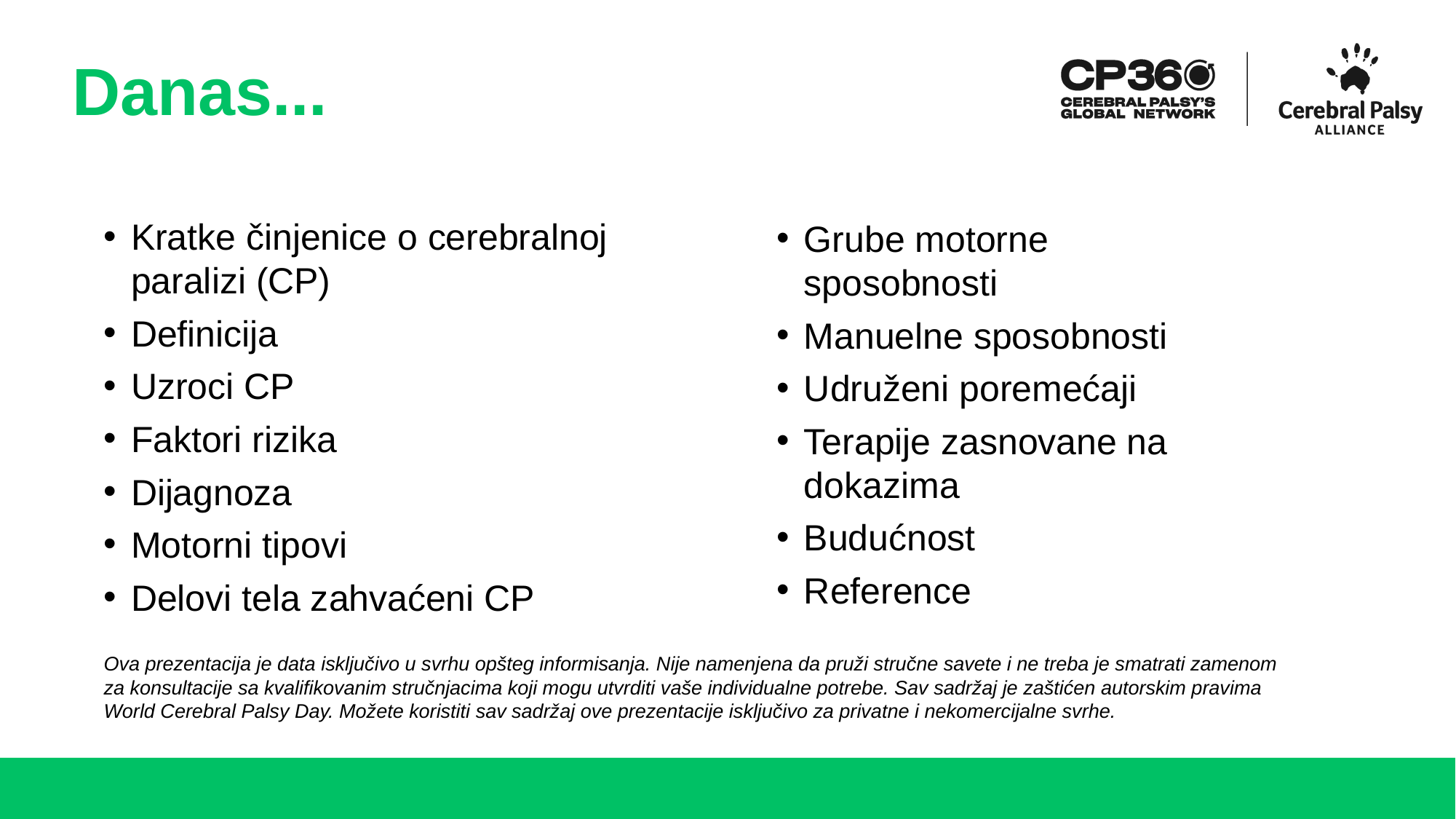

# Danas...

Grube motorne sposobnosti
Manuelne sposobnosti
Udruženi poremećaji
Terapije zasnovane na dokazima
Budućnost
Reference
Kratke činjenice o cerebralnoj paralizi (CP)
Definicija
Uzroci CP
Faktori rizika
Dijagnoza
Motorni tipovi
Delovi tela zahvaćeni CP
Ova prezentacija je data isključivo u svrhu opšteg informisanja. Nije namenjena da pruži stručne savete i ne treba je smatrati zamenom za konsultacije sa kvalifikovanim stručnjacima koji mogu utvrditi vaše individualne potrebe. Sav sadržaj je zaštićen autorskim pravima World Cerebral Palsy Day. Možete koristiti sav sadržaj ove prezentacije isključivo za privatne i nekomercijalne svrhe.